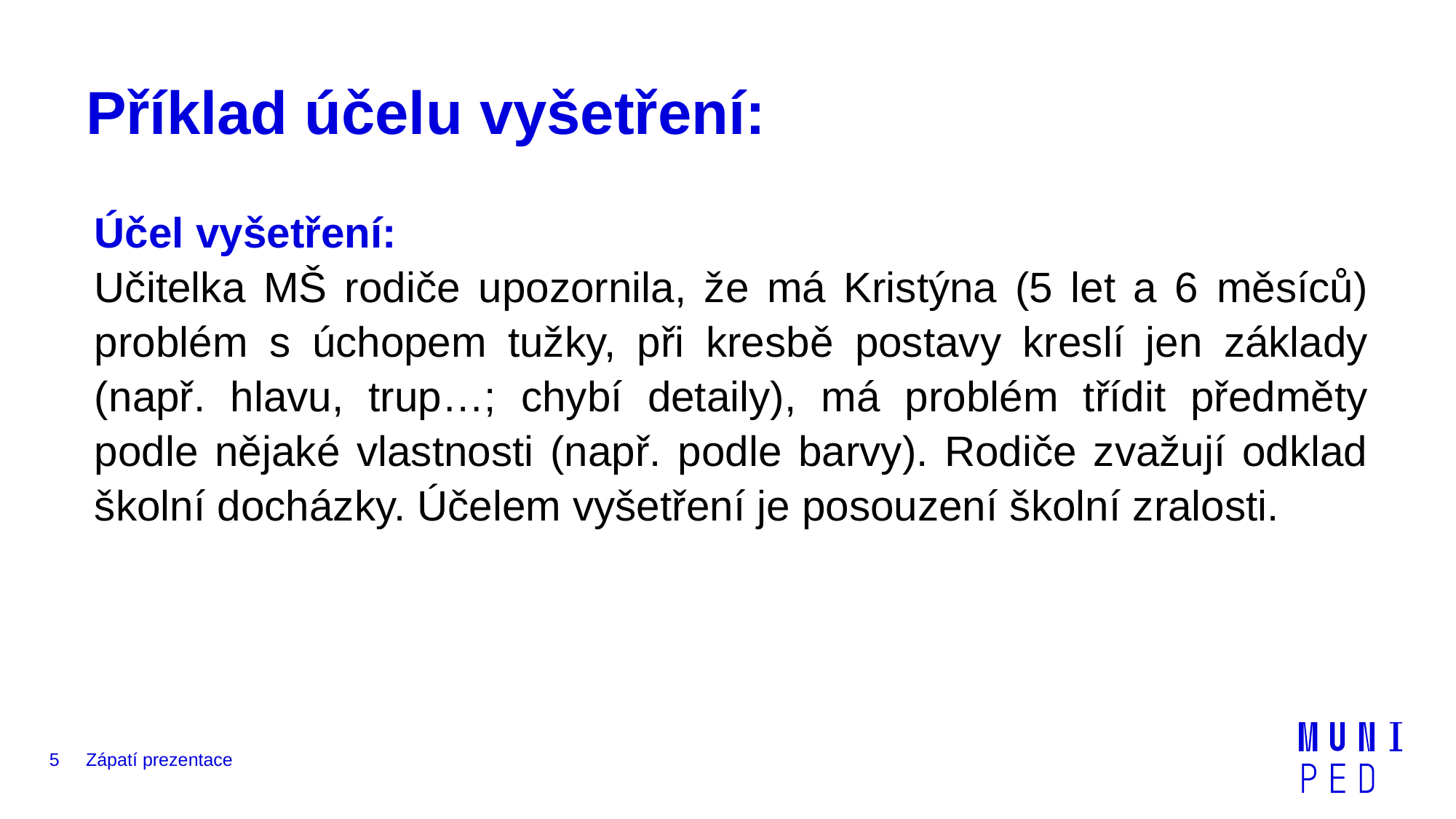

# Příklad účelu vyšetření:
Účel vyšetření:
Učitelka MŠ rodiče upozornila, že má Kristýna (5 let a 6 měsíců) problém s úchopem tužky, při kresbě postavy kreslí jen základy (např. hlavu, trup…; chybí detaily), má problém třídit předměty podle nějaké vlastnosti (např. podle barvy). Rodiče zvažují odklad školní docházky. Účelem vyšetření je posouzení školní zralosti.
5
Zápatí prezentace